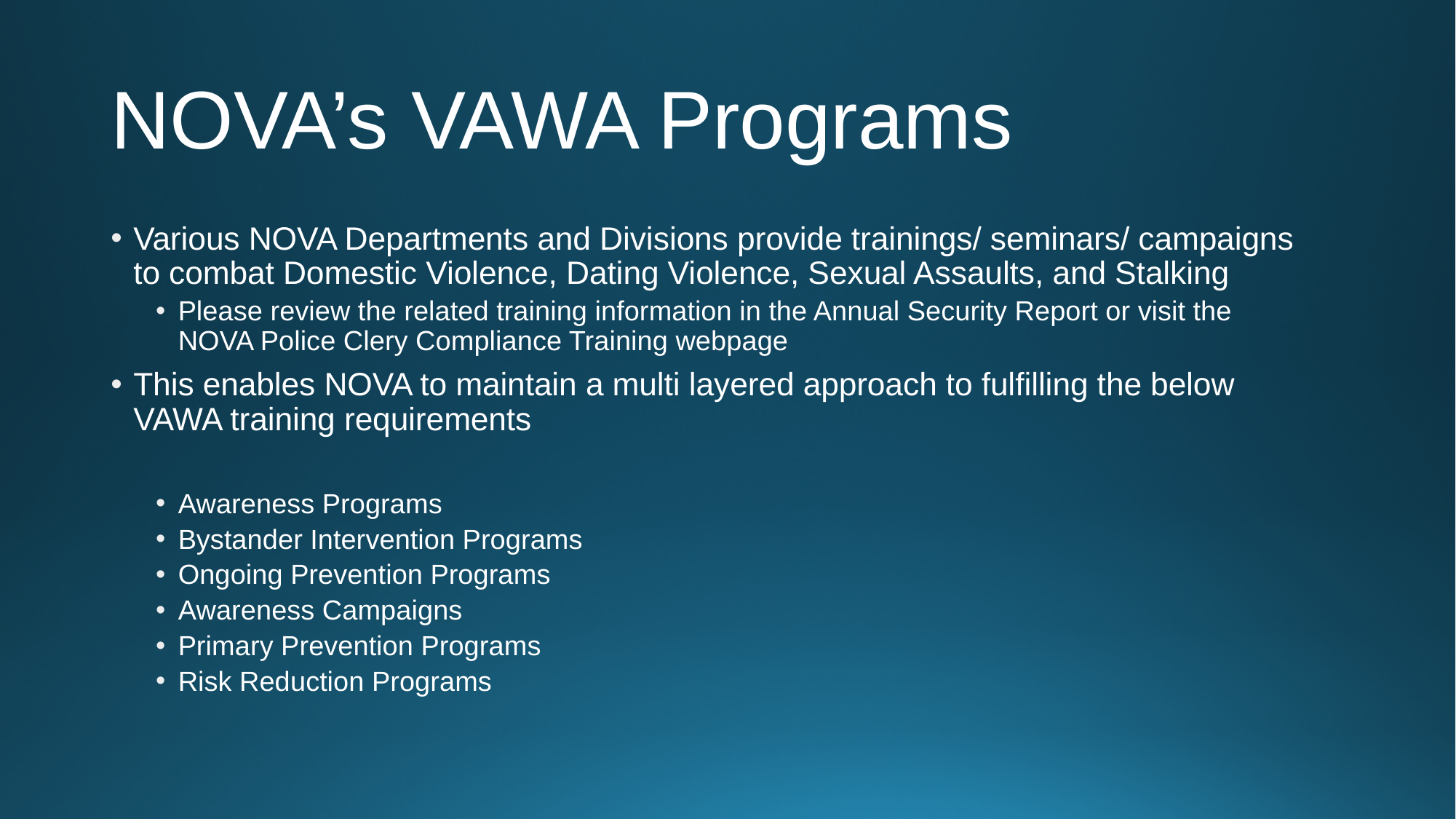

# NOVA’s VAWA Programs
Various NOVA Departments and Divisions provide trainings/ seminars/ campaigns to combat Domestic Violence, Dating Violence, Sexual Assaults, and Stalking
Please review the related training information in the Annual Security Report or visit the NOVA Police Clery Compliance Training webpage
This enables NOVA to maintain a multi layered approach to fulfilling the below VAWA training requirements

Awareness Programs
Bystander Intervention Programs
Ongoing Prevention Programs
Awareness Campaigns
Primary Prevention Programs
Risk Reduction Programs